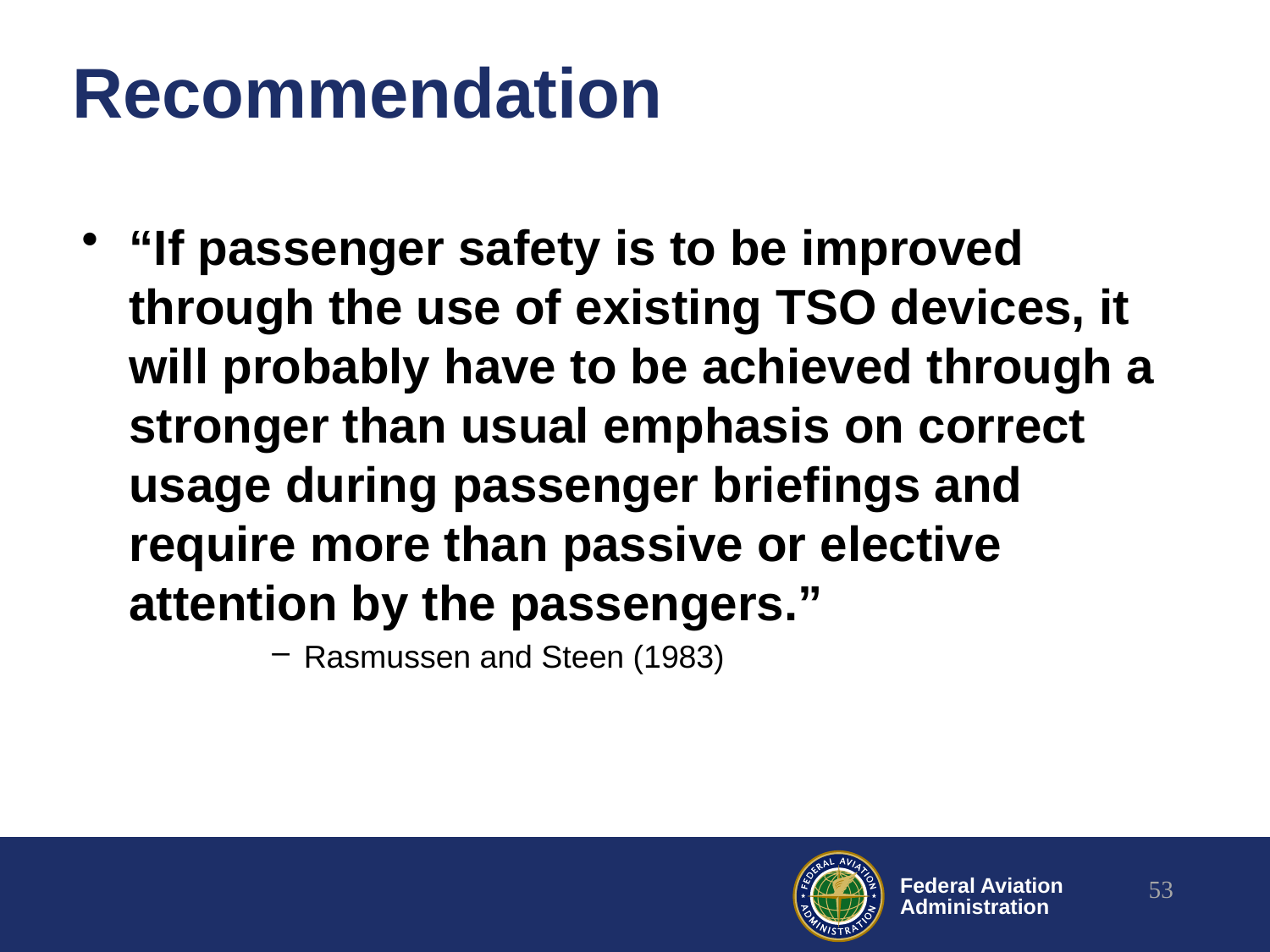

# Recommendation
“If passenger safety is to be improved through the use of existing TSO devices, it will probably have to be achieved through a stronger than usual emphasis on correct usage during passenger briefings and require more than passive or elective attention by the passengers.”
Rasmussen and Steen (1983)
53